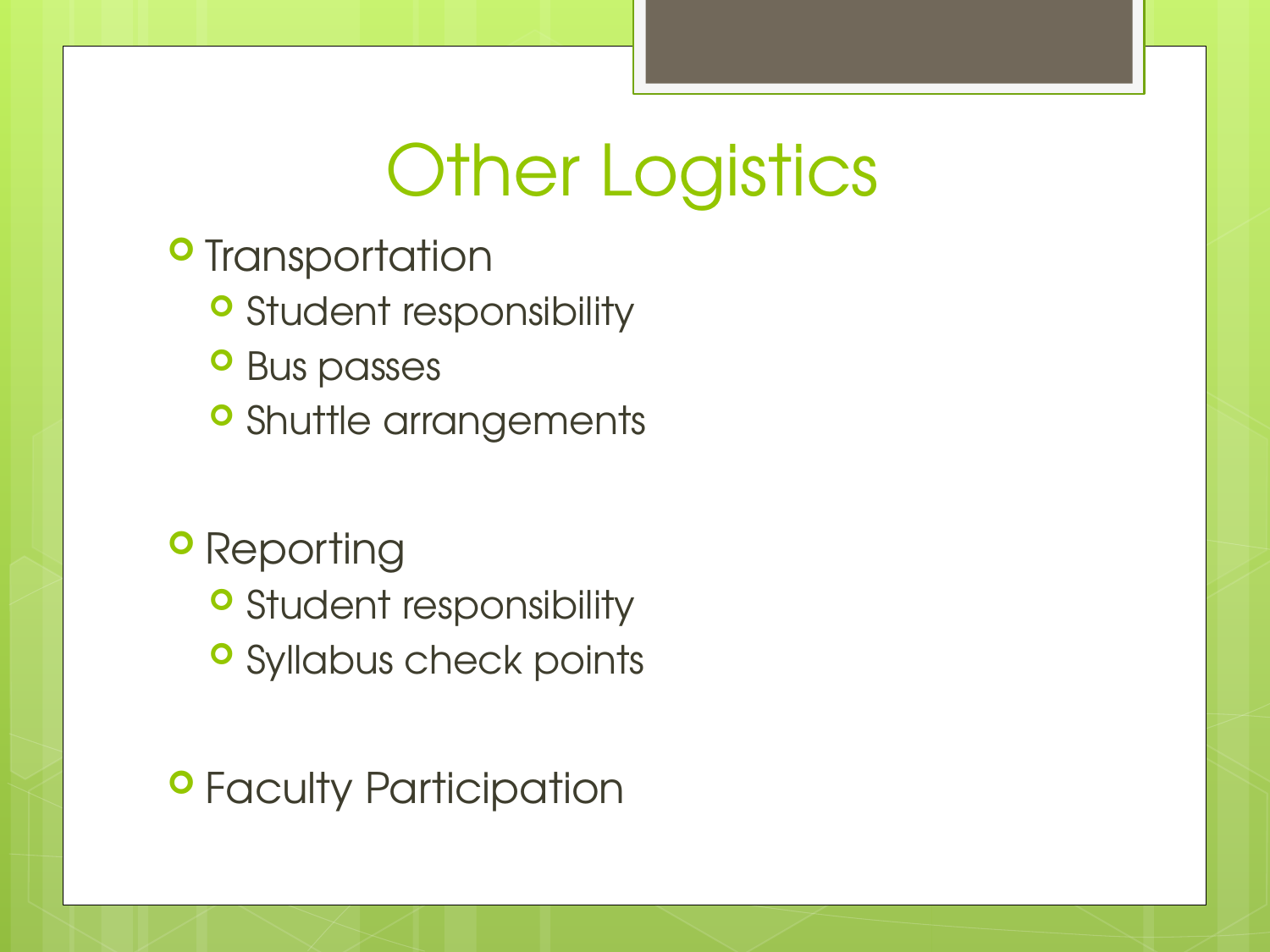

# Other Logistics
Transportation
Student responsibility
Bus passes
Shuttle arrangements

Reporting
Student responsibility
Syllabus check points

Faculty Participation